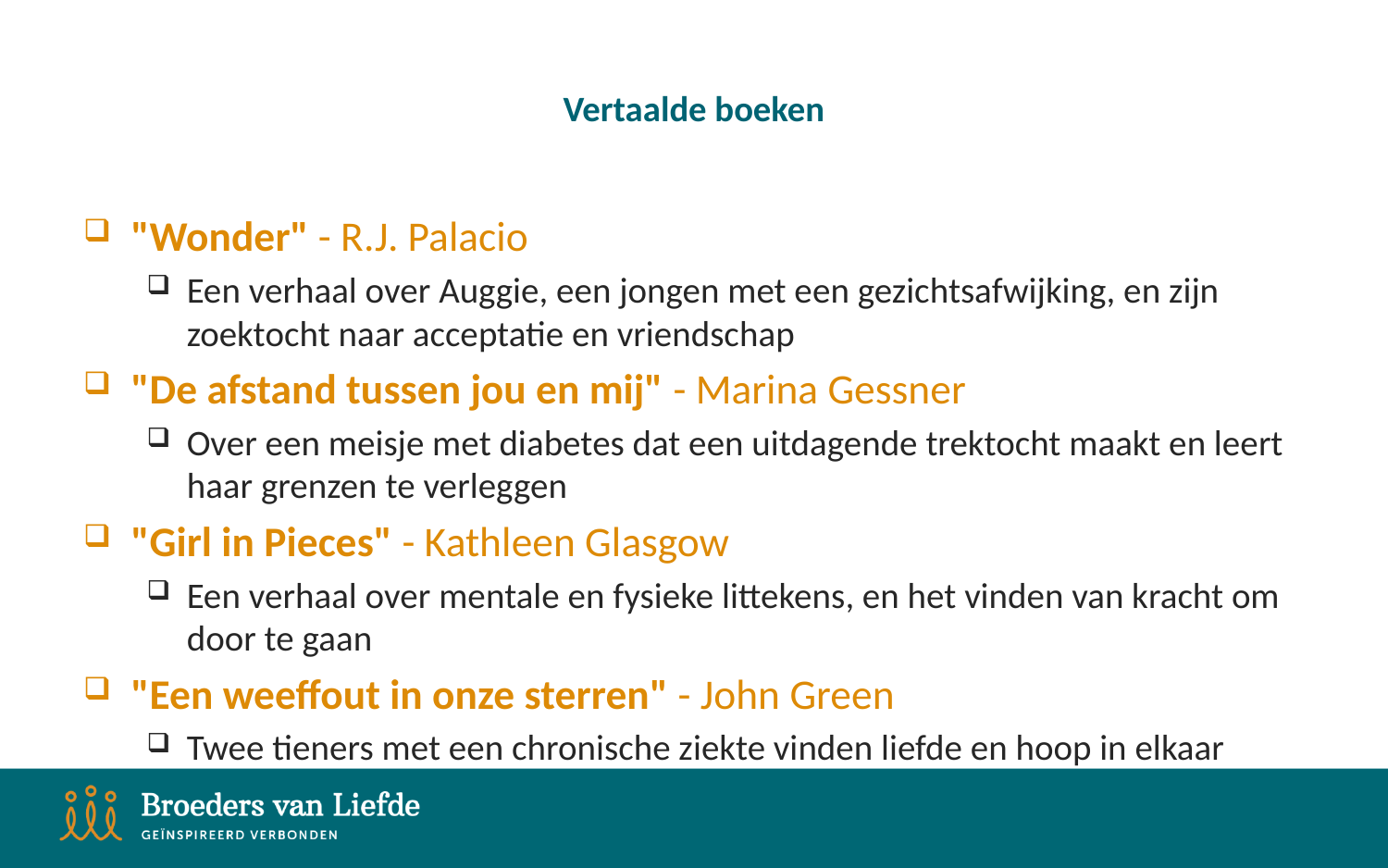

# Vertaalde boeken
"Wonder" - R.J. Palacio
Een verhaal over Auggie, een jongen met een gezichtsafwijking, en zijn zoektocht naar acceptatie en vriendschap
"De afstand tussen jou en mij" - Marina Gessner
Over een meisje met diabetes dat een uitdagende trektocht maakt en leert haar grenzen te verleggen
"Girl in Pieces" - Kathleen Glasgow
Een verhaal over mentale en fysieke littekens, en het vinden van kracht om door te gaan
"Een weeffout in onze sterren" - John Green
Twee tieners met een chronische ziekte vinden liefde en hoop in elkaar